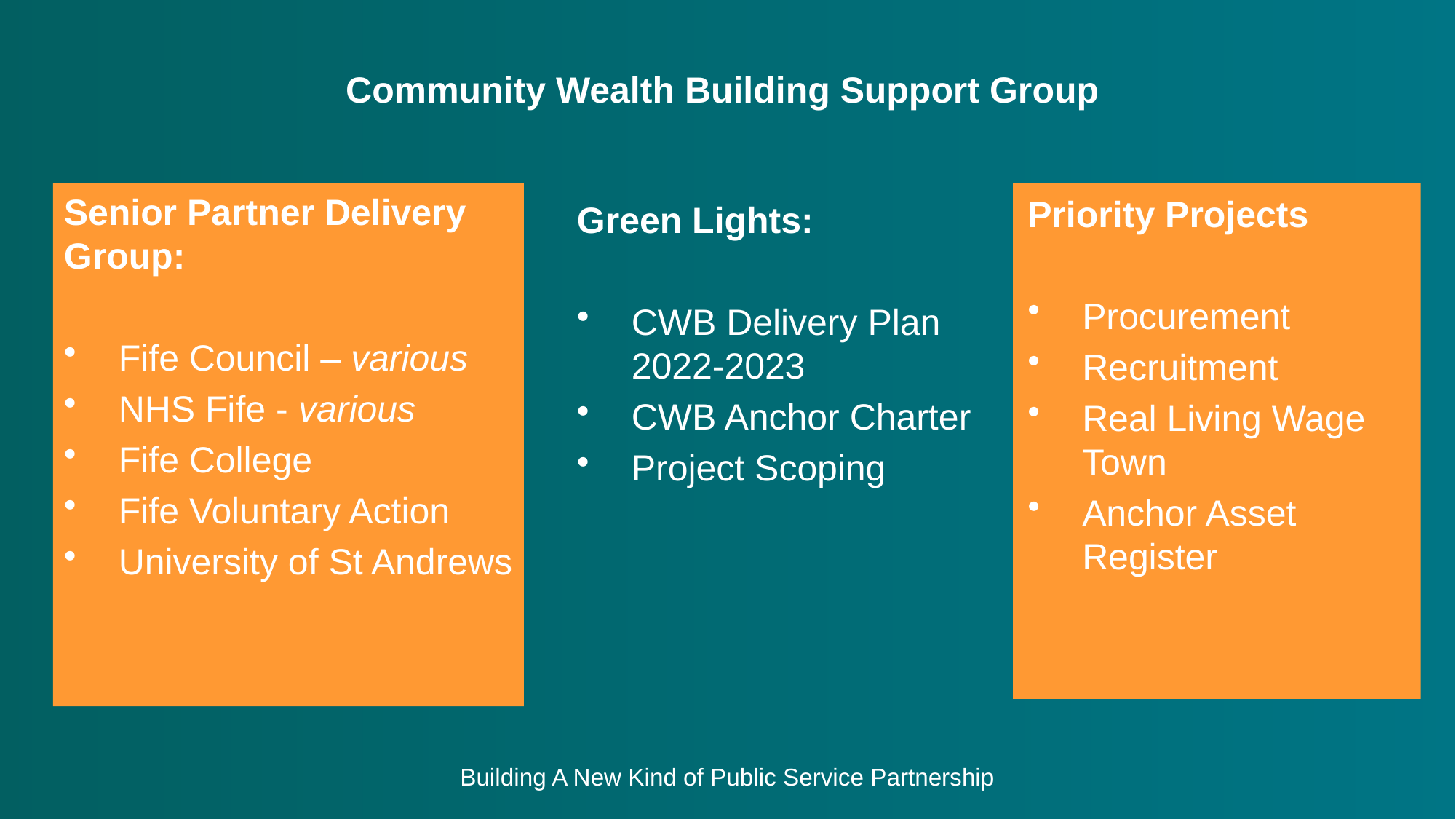

# Community Wealth Building Support Group
Priority Projects

Procurement
Recruitment
Real Living Wage Town
Anchor Asset Register

Senior Partner Delivery Group:

Fife Council – various
NHS Fife - various
Fife College
Fife Voluntary Action
University of St Andrews
Green Lights:

CWB Delivery Plan 2022-2023
CWB Anchor Charter
Project Scoping

Building A New Kind of Public Service Partnership